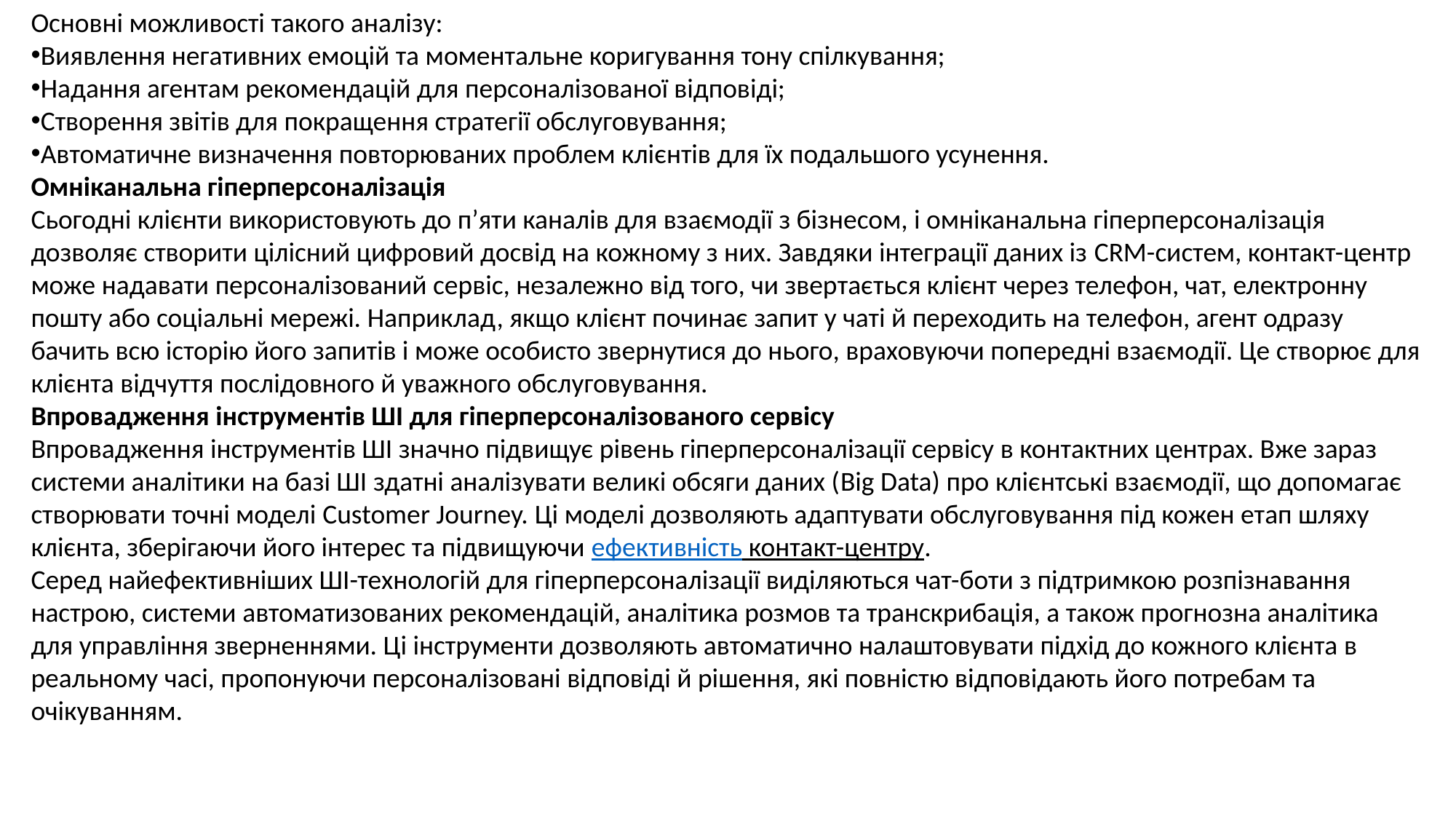

Основні можливості такого аналізу:
Виявлення негативних емоцій та моментальне коригування тону спілкування;
Надання агентам рекомендацій для персоналізованої відповіді;
Створення звітів для покращення стратегії обслуговування;
Автоматичне визначення повторюваних проблем клієнтів для їх подальшого усунення.
Омніканальна гіперперсоналізація
Сьогодні клієнти використовують до п’яти каналів для взаємодії з бізнесом, і омніканальна гіперперсоналізація дозволяє створити цілісний цифровий досвід на кожному з них. Завдяки інтеграції даних із CRM-систем, контакт-центр може надавати персоналізований сервіс, незалежно від того, чи звертається клієнт через телефон, чат, електронну пошту або соціальні мережі. Наприклад, якщо клієнт починає запит у чаті й переходить на телефон, агент одразу бачить всю історію його запитів і може особисто звернутися до нього, враховуючи попередні взаємодії. Це створює для клієнта відчуття послідовного й уважного обслуговування.
Впровадження інструментів ШІ для гіперперсоналізованого сервісу
Впровадження інструментів ШІ значно підвищує рівень гіперперсоналізації сервісу в контактних центрах. Вже зараз системи аналітики на базі ШІ здатні аналізувати великі обсяги даних (Big Data) про клієнтські взаємодії, що допомагає створювати точні моделі Customer Journey. Ці моделі дозволяють адаптувати обслуговування під кожен етап шляху клієнта, зберігаючи його інтерес та підвищуючи ефективність контакт-центру.
Серед найефективніших ШІ-технологій для гіперперсоналізації виділяються чат-боти з підтримкою розпізнавання настрою, системи автоматизованих рекомендацій, аналітика розмов та транскрибація, а також прогнозна аналітика для управління зверненнями. Ці інструменти дозволяють автоматично налаштовувати підхід до кожного клієнта в реальному часі, пропонуючи персоналізовані відповіді й рішення, які повністю відповідають його потребам та очікуванням.